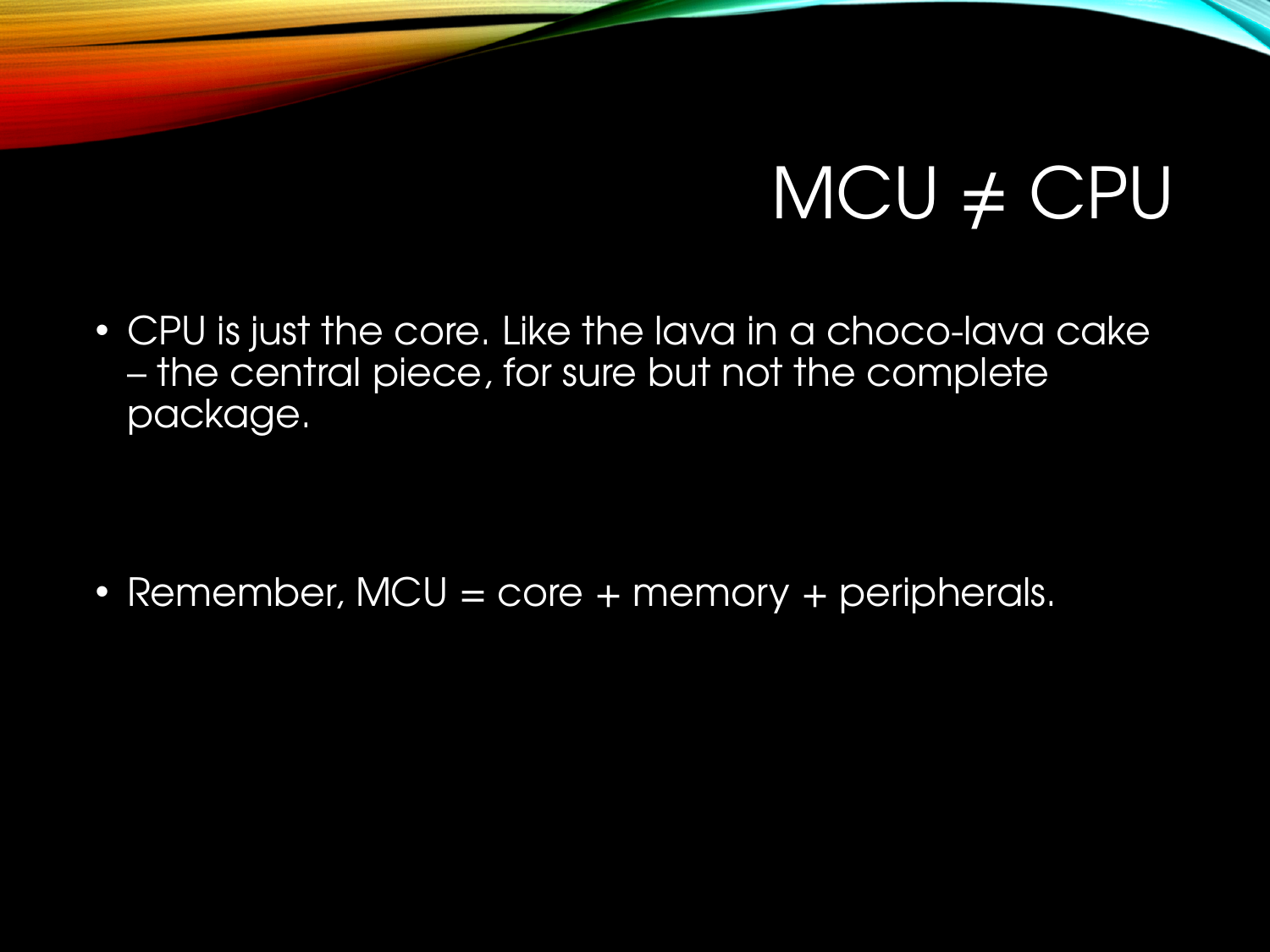

# MCU ≠ CPU
CPU is just the core. Like the lava in a choco-lava cake – the central piece, for sure but not the complete package.

Remember, MCU = core + memory + peripherals.